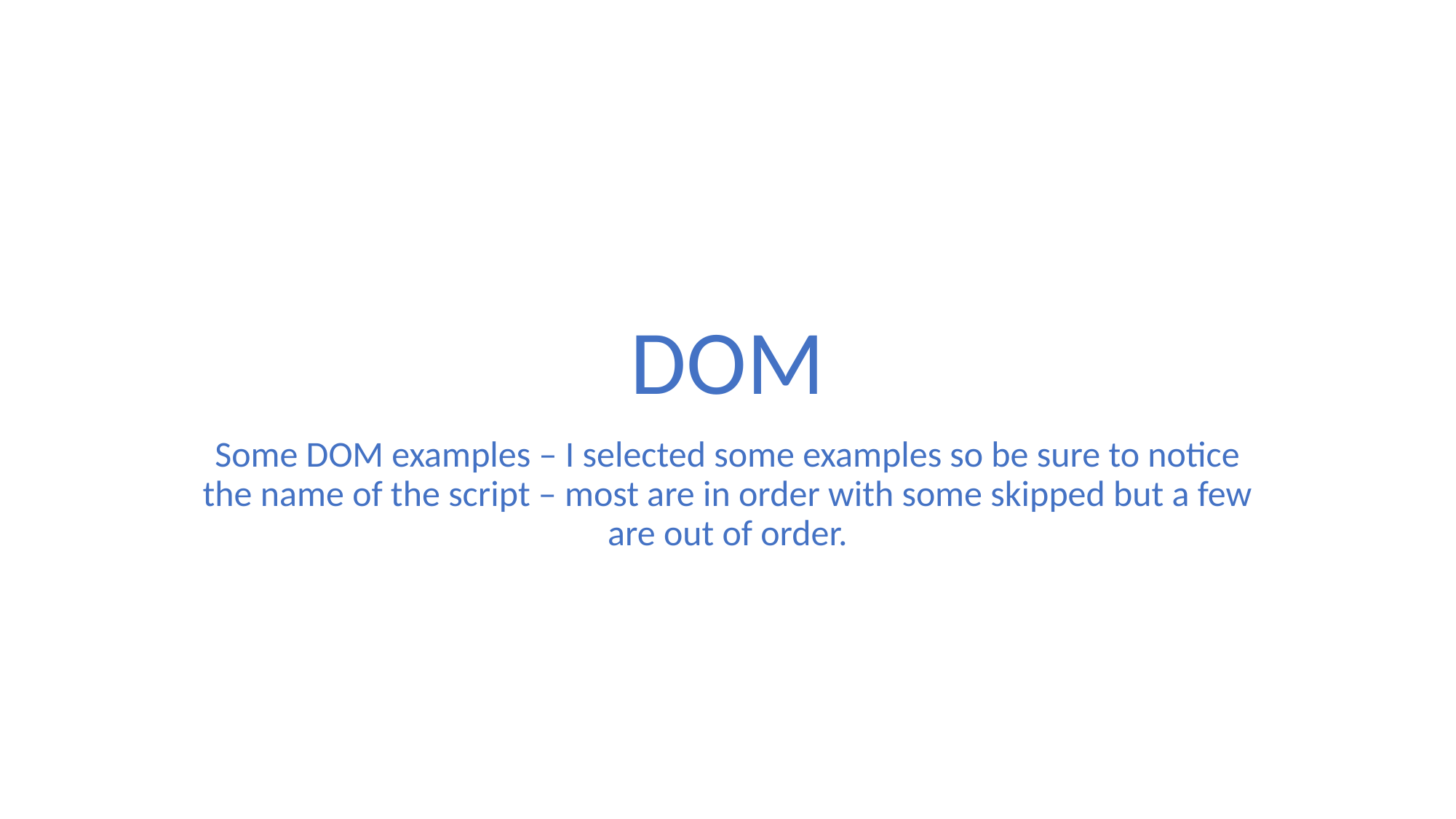

# DOM
Some DOM examples – I selected some examples so be sure to notice the name of the script – most are in order with some skipped but a few are out of order.